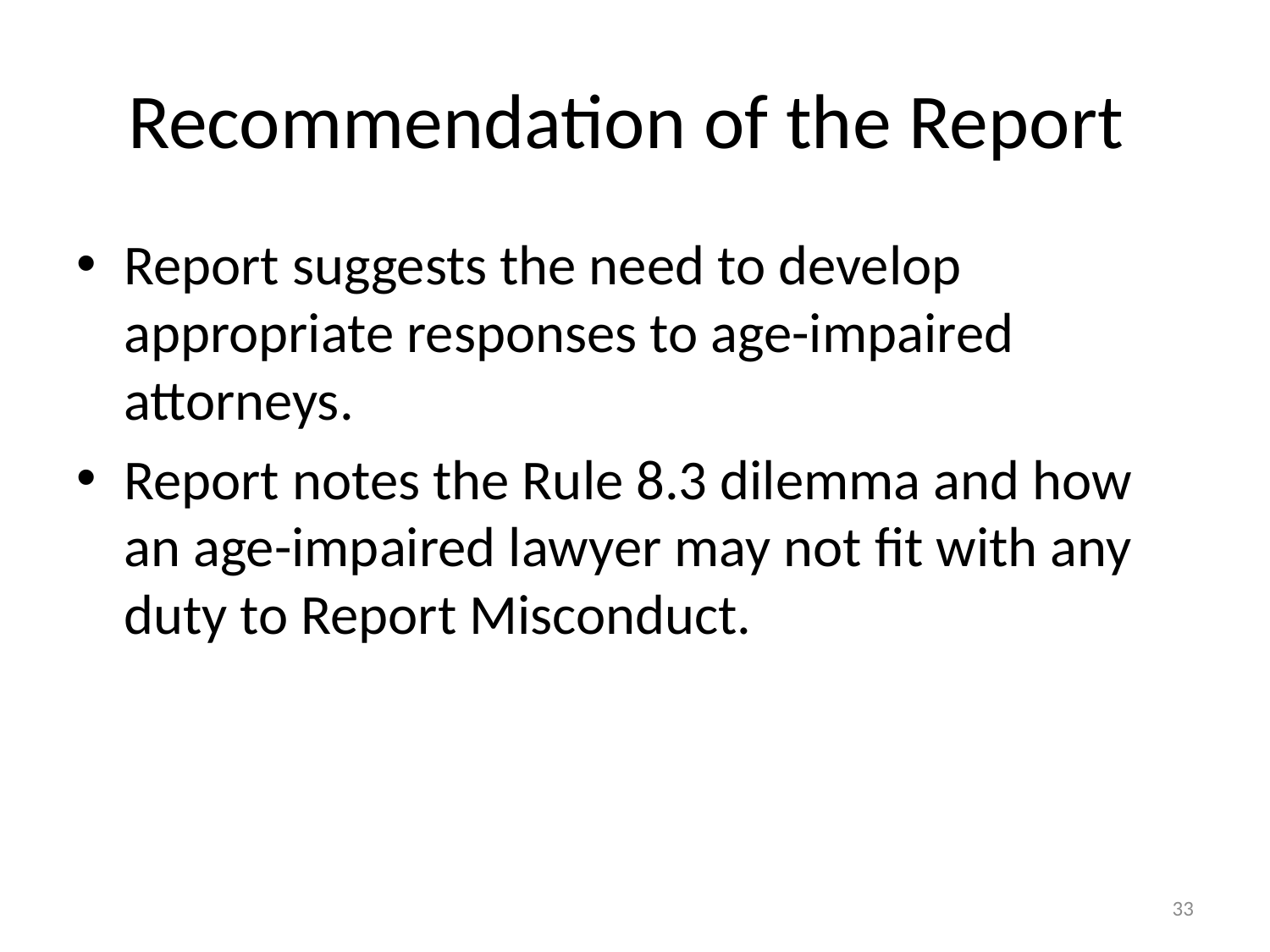

# Recommendation of the Report
Report suggests the need to develop appropriate responses to age-impaired attorneys.
Report notes the Rule 8.3 dilemma and how an age-impaired lawyer may not fit with any duty to Report Misconduct.
33